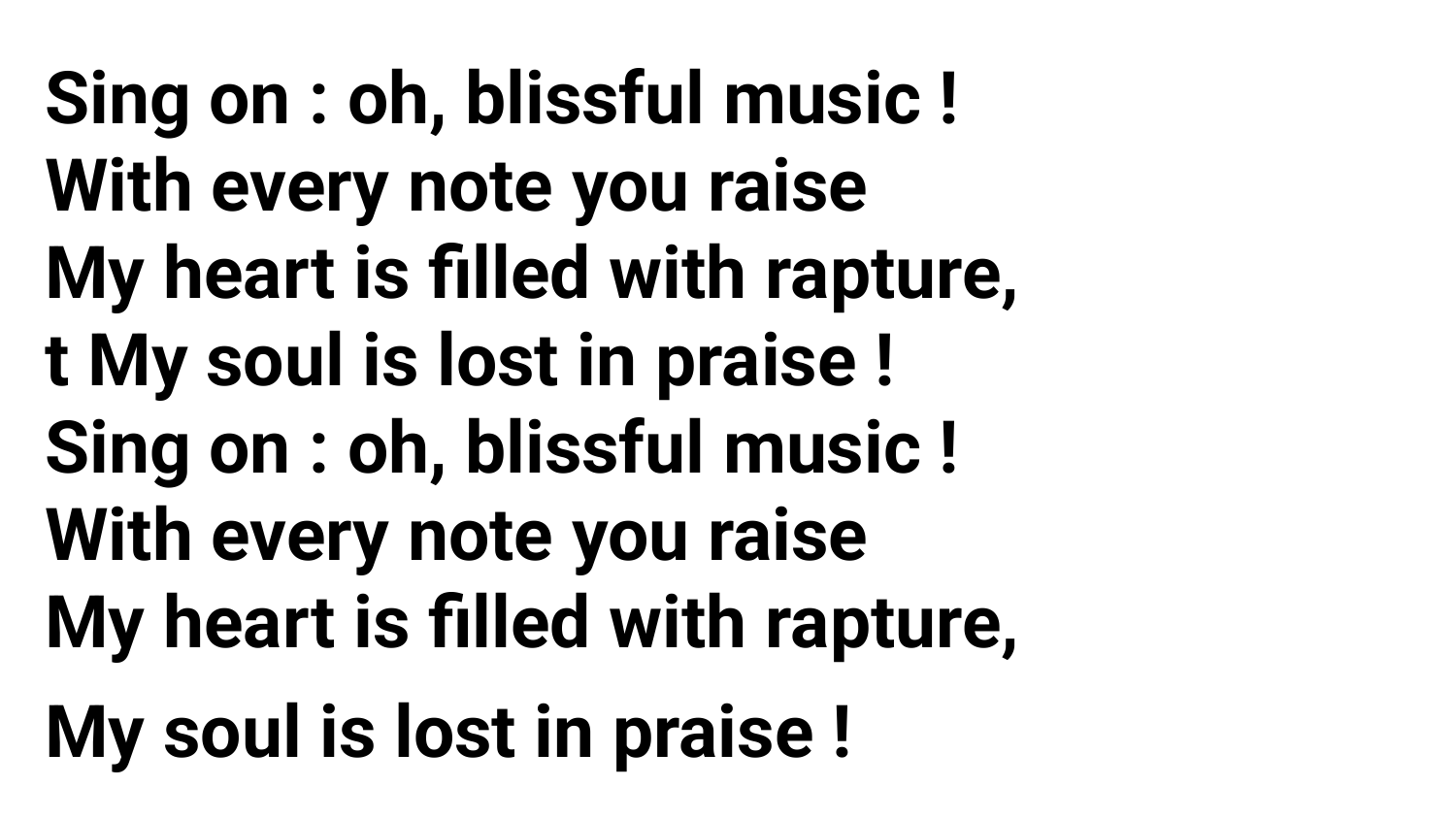

Sing on : oh, blissful music !
With every note you raise
My heart is filled with rapture,
t My soul is lost in praise !
Sing on : oh, blissful music !
With every note you raise
My heart is filled with rapture,
My soul is lost in praise !